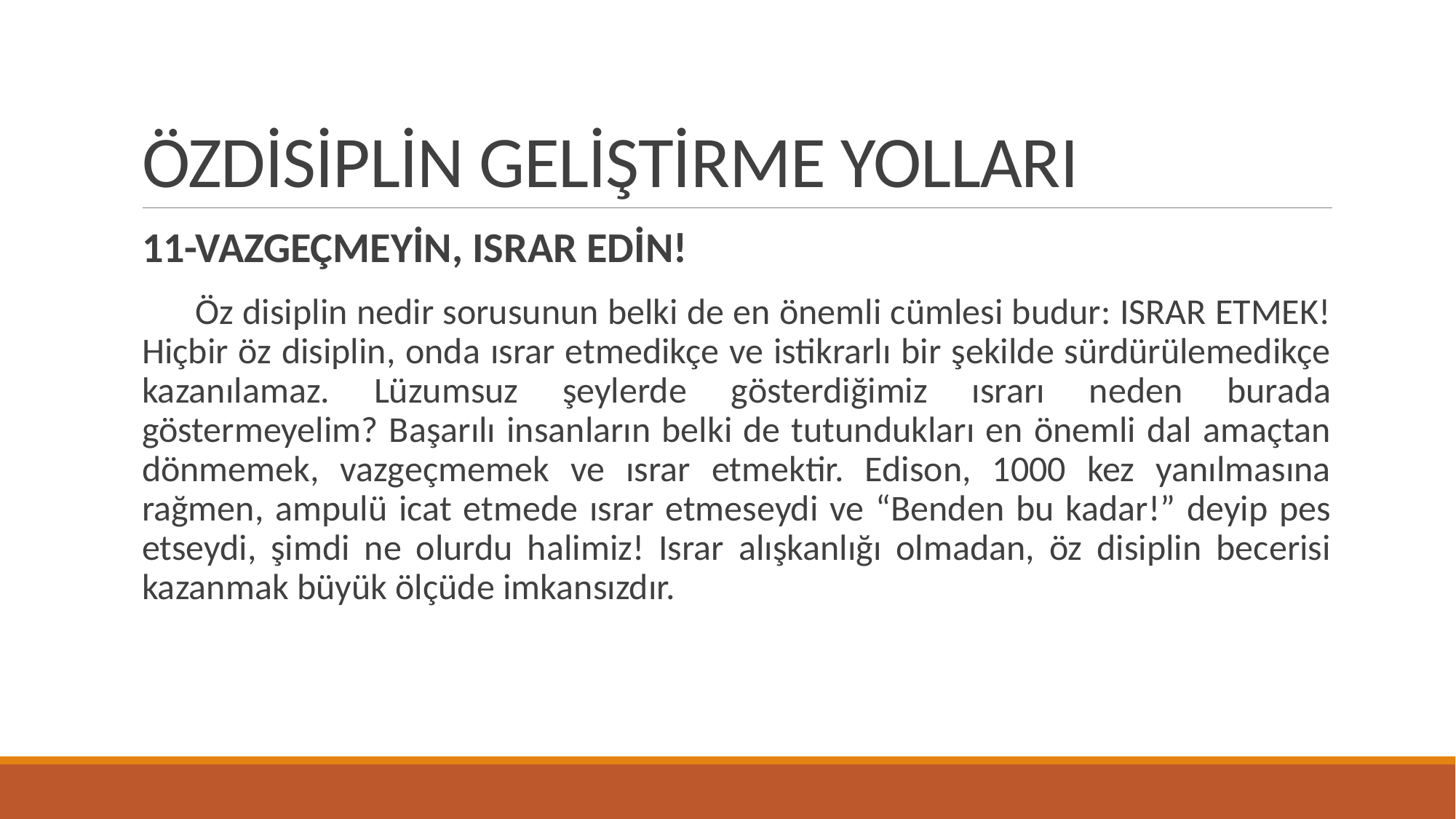

# ÖZDİSİPLİN GELİŞTİRME YOLLARI
11-VAZGEÇMEYİN, ISRAR EDİN!
      Öz disiplin nedir sorusunun belki de en önemli cümlesi budur: ISRAR ETMEK! Hiçbir öz disiplin, onda ısrar etmedikçe ve istikrarlı bir şekilde sürdürülemedikçe kazanılamaz. Lüzumsuz şeylerde gösterdiğimiz ısrarı neden burada göstermeyelim? Başarılı insanların belki de tutundukları en önemli dal amaçtan dönmemek, vazgeçmemek ve ısrar etmektir. Edison, 1000 kez yanılmasına rağmen, ampulü icat etmede ısrar etmeseydi ve “Benden bu kadar!” deyip pes etseydi, şimdi ne olurdu halimiz! Israr alışkanlığı olmadan, öz disiplin becerisi kazanmak büyük ölçüde imkansızdır.